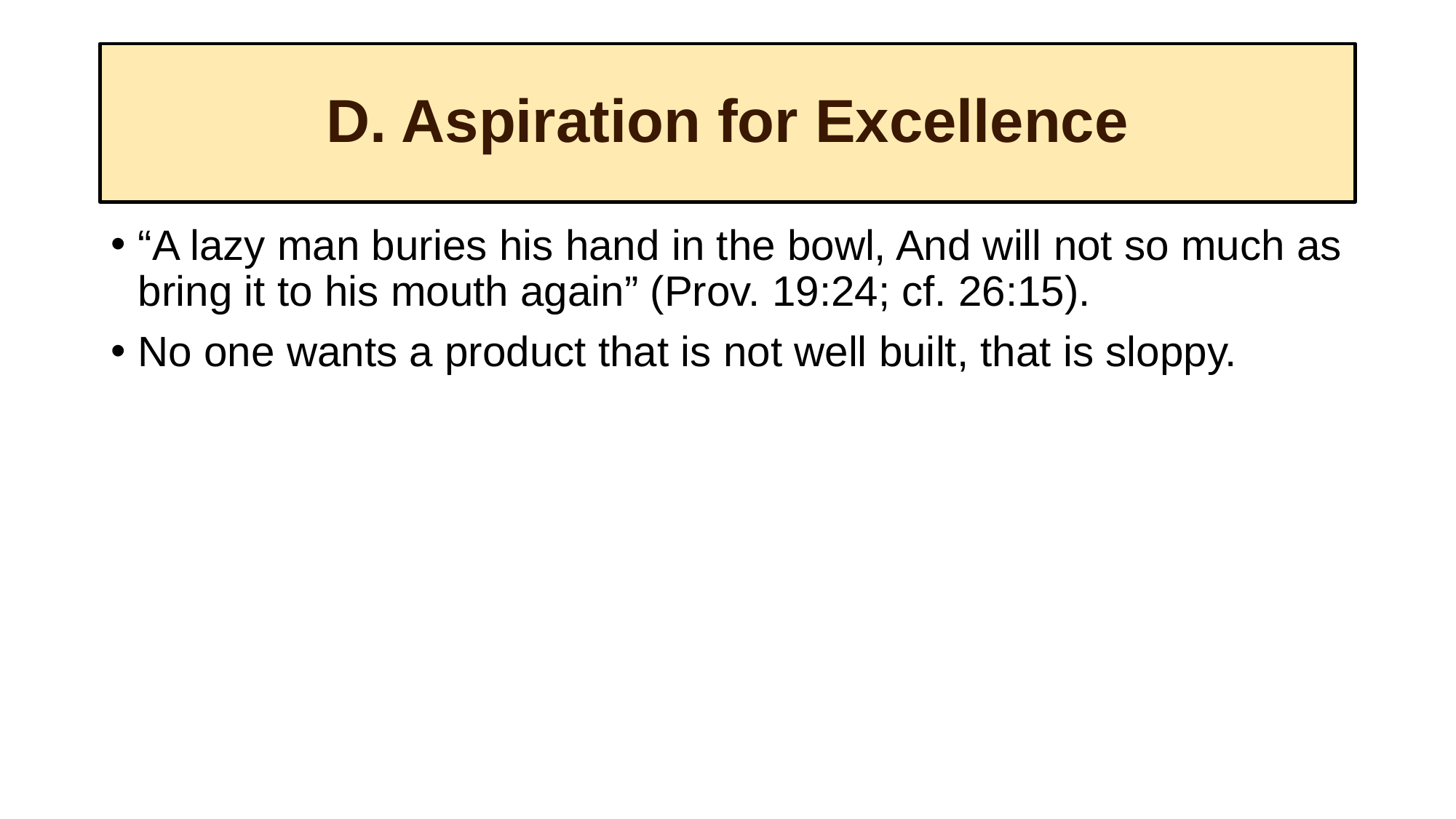

# D. Aspiration for Excellence
“A lazy man buries his hand in the bowl, And will not so much as bring it to his mouth again” (Prov. 19:24; cf. 26:15).
No one wants a product that is not well built, that is sloppy.